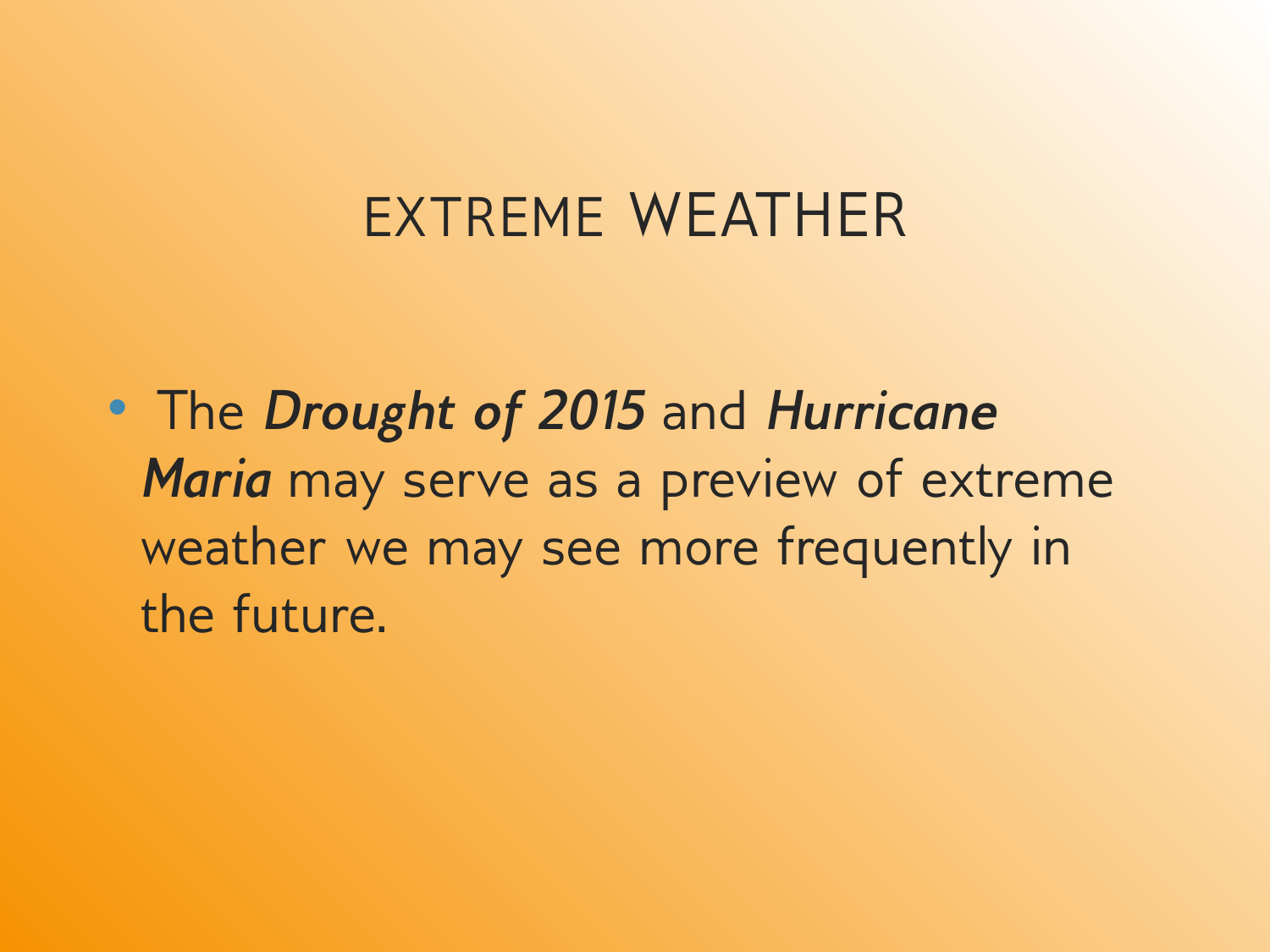

# Extreme Weather
 The Drought of 2015 and Hurricane Maria may serve as a preview of extreme weather we may see more frequently in the future.